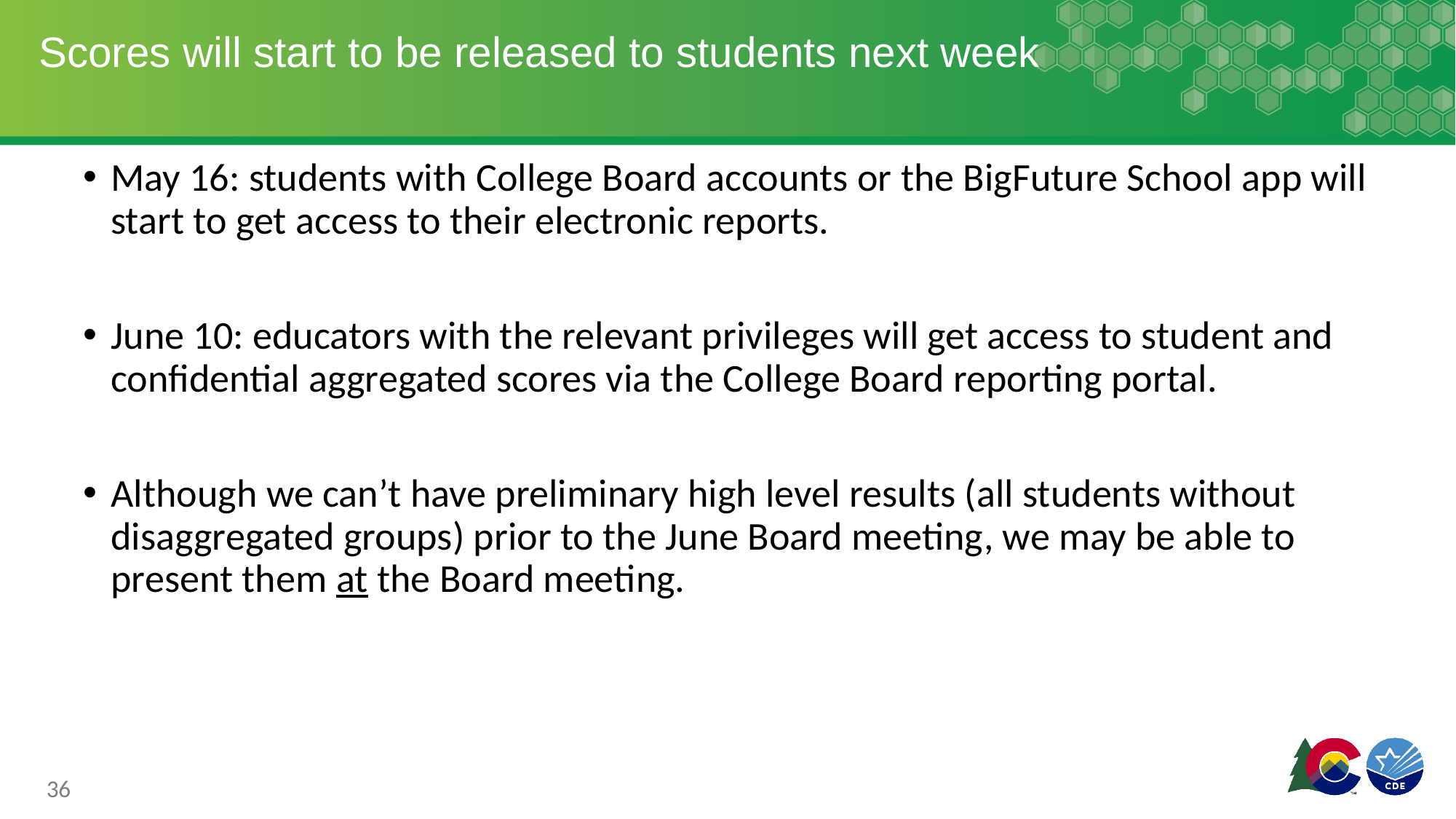

# Scores will start to be released to students next week

May 16: students with College Board accounts or the BigFuture School app will start to get access to their electronic reports.

June 10: educators with the relevant privileges will get access to student and confidential aggregated scores via the College Board reporting portal.

Although we can’t have preliminary high level results (all students without disaggregated groups) prior to the June Board meeting, we may be able to present them at the Board meeting.

36